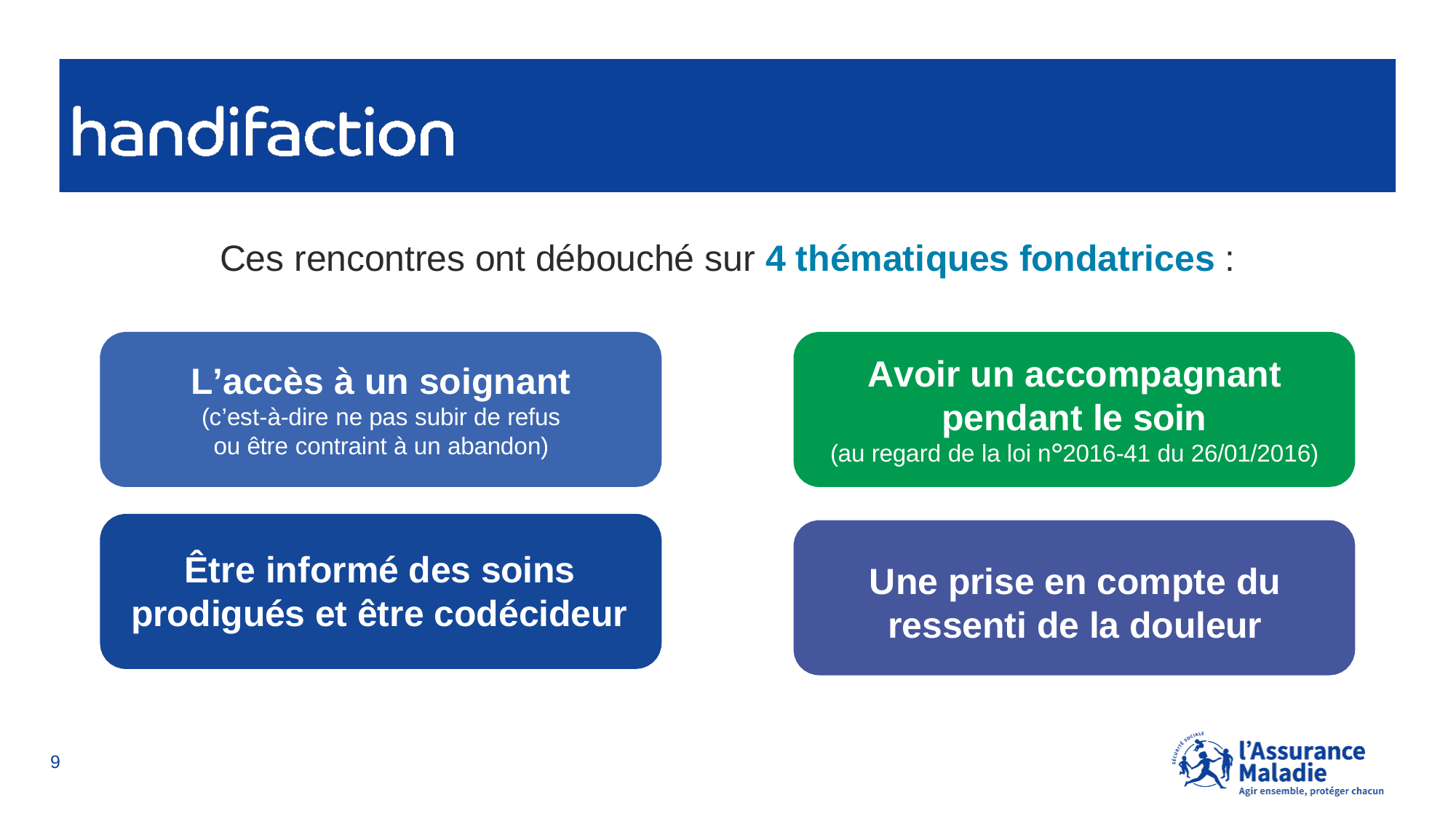

Ces rencontres ont débouché sur 4 thématiques fondatrices :

Avoir un accompagnant
pendant le soin
(au regard de la loi n°2016-41 du 26/01/2016)
L’accès à un soignant
(c’est-à-dire ne pas subir de refus ou être contraint à un abandon)

Être informé des soins prodigués et être codécideur
Une prise en compte du ressenti de la douleur
9